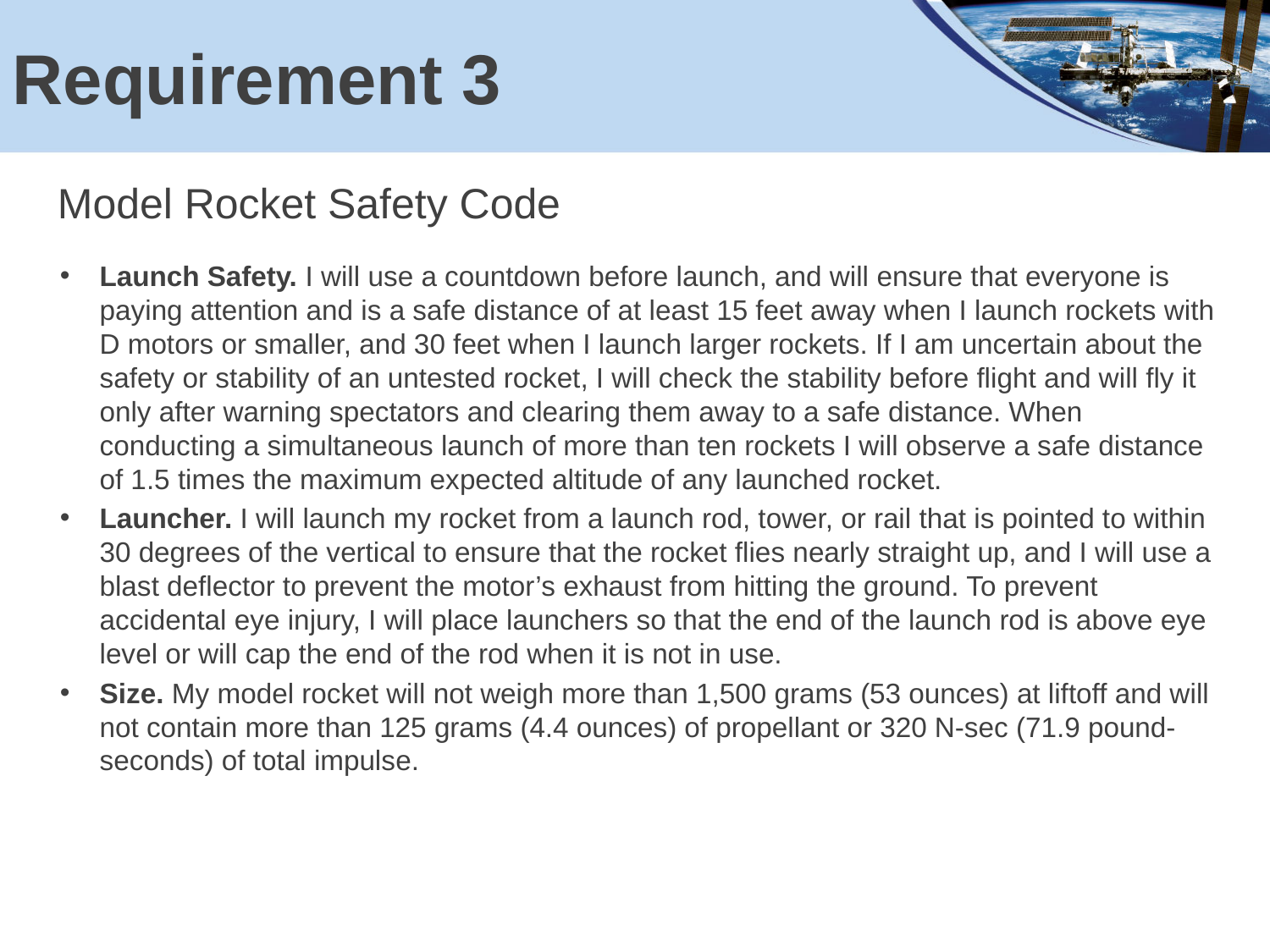

# Requirement 3
Model Rocket Safety Code
Launch Safety. I will use a countdown before launch, and will ensure that everyone is     paying attention and is a safe distance of at least 15 feet away when I launch rockets with D motors or smaller, and 30 feet when I launch larger rockets. If I am uncertain about the safety or stability of an untested rocket, I will check the stability before flight and will fly it  only after warning spectators and clearing them away to a safe distance. When                conducting a simultaneous launch of more than ten rockets I will observe a safe distance of 1.5 times the maximum expected altitude of any launched rocket.
Launcher. I will launch my rocket from a launch rod, tower, or rail that is pointed to within 30 degrees of the vertical to ensure that the rocket flies nearly straight up, and I will use a blast deflector to prevent the motor’s exhaust from hitting the ground. To prevent accidental eye injury, I will place launchers so that the end of the launch rod is above eye level or will cap the end of the rod when it is not in use.
Size. My model rocket will not weigh more than 1,500 grams (53 ounces) at liftoff and will not contain more than 125 grams (4.4 ounces) of propellant or 320 N-sec (71.9 pound-    seconds) of total impulse.